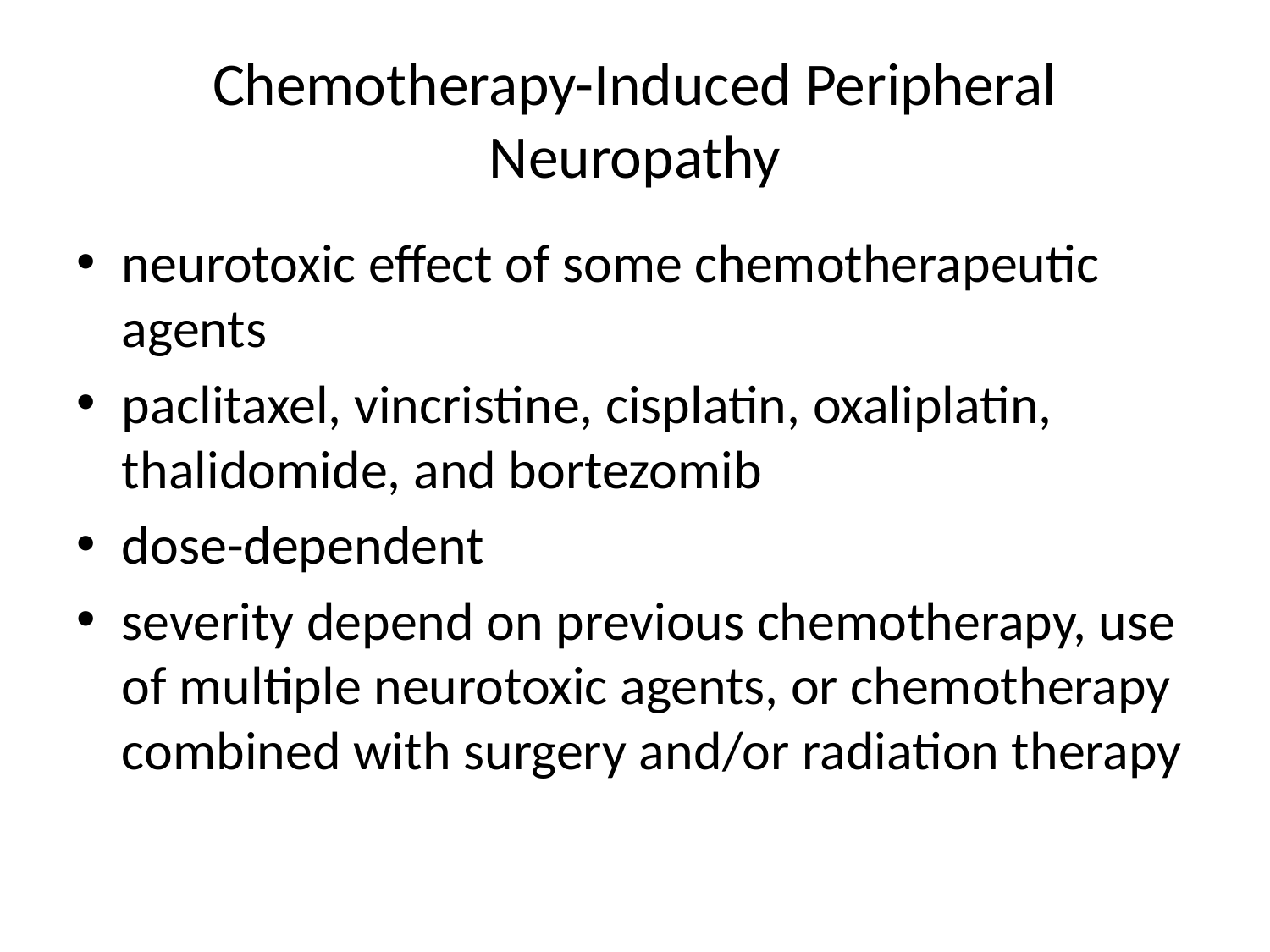

# Chemotherapy-Induced Peripheral Neuropathy
neurotoxic effect of some chemotherapeutic agents
paclitaxel, vincristine, cisplatin, oxaliplatin, thalidomide, and bortezomib
dose-dependent
severity depend on previous chemotherapy, use of multiple neurotoxic agents, or chemotherapy combined with surgery and/or radiation therapy